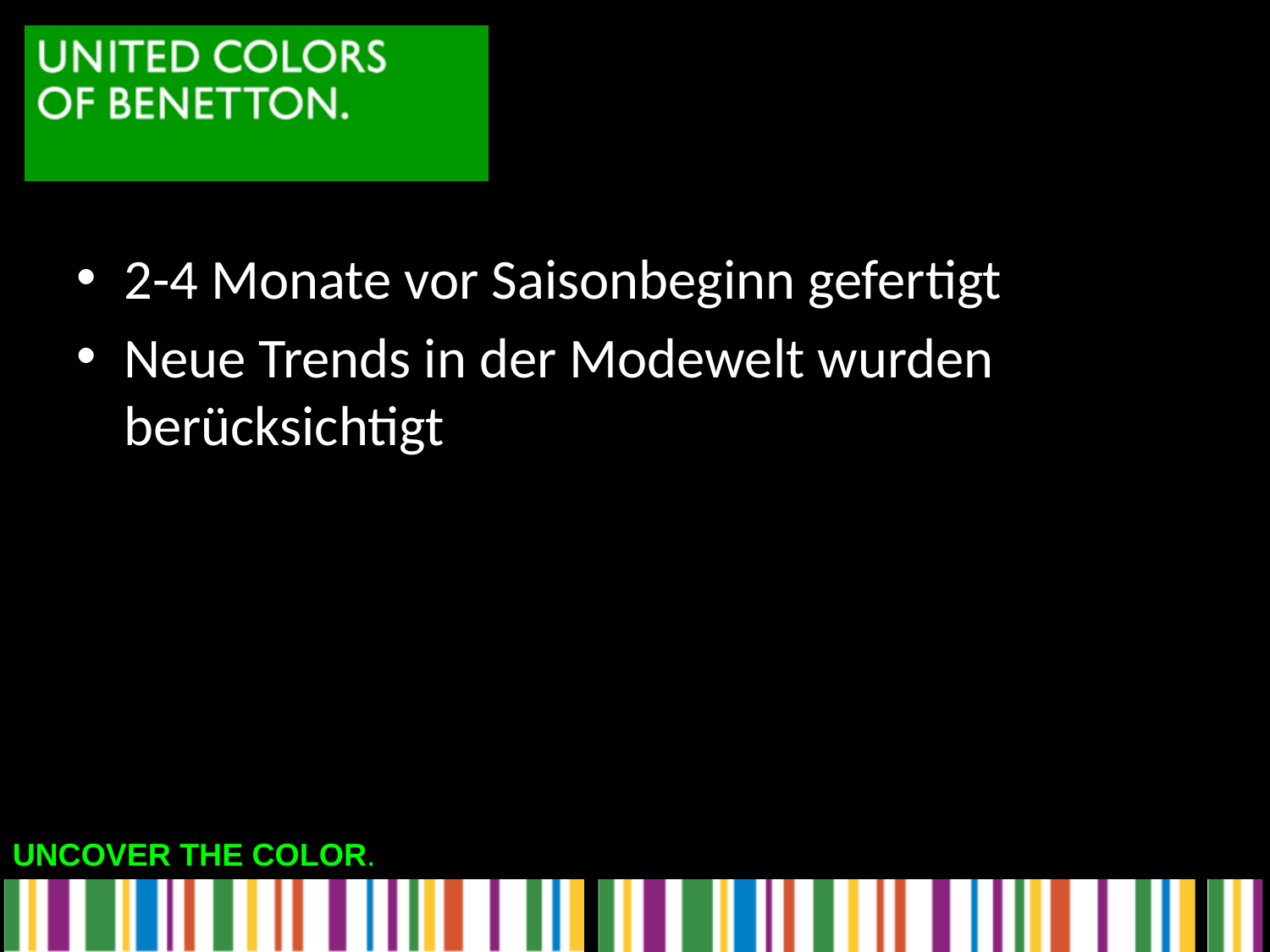

2-4 Monate vor Saisonbeginn gefertigt
Neue Trends in der Modewelt wurden berücksichtigt